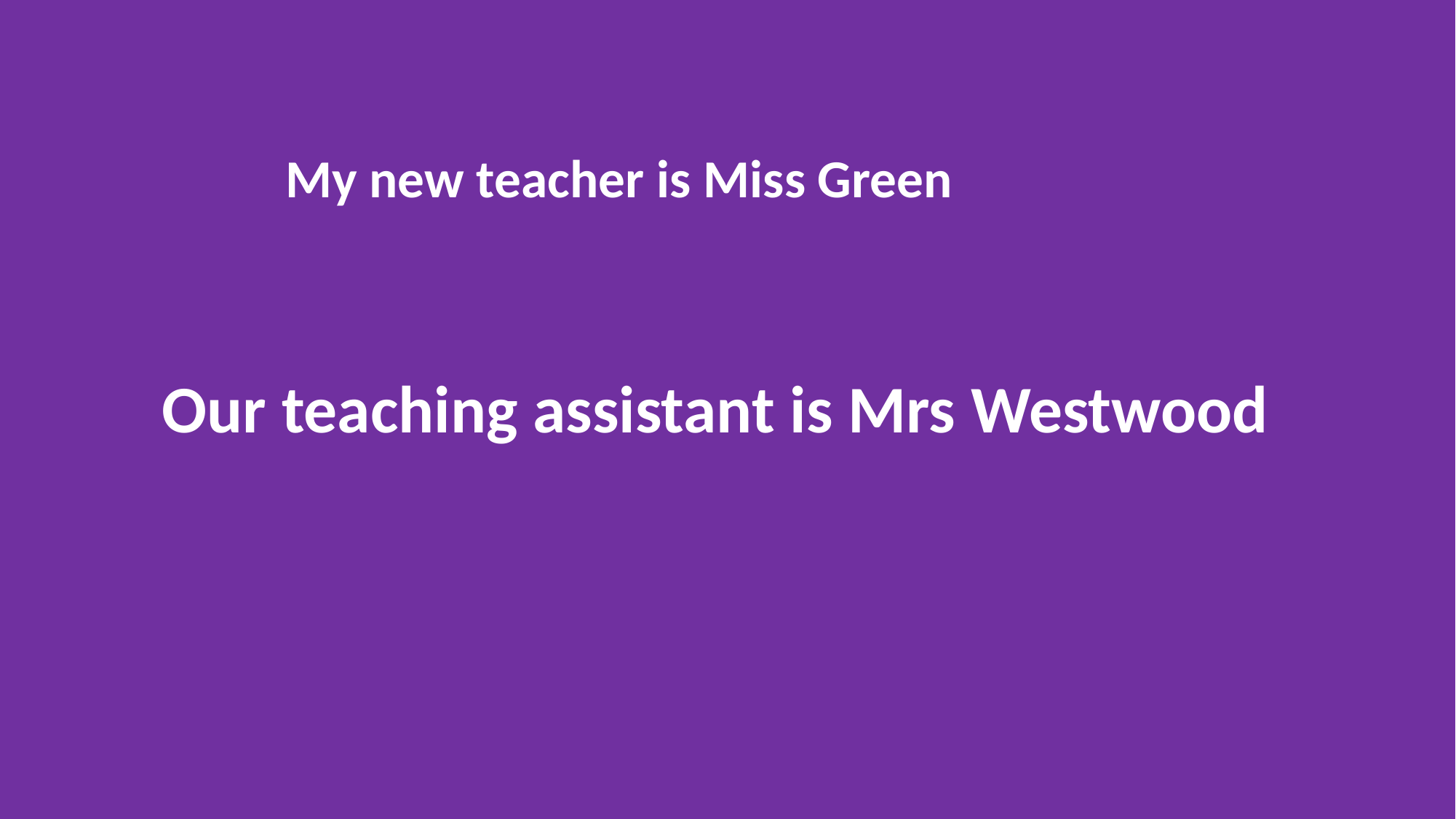

# My new teacher is Miss Green

Our teaching assistant is Mrs Westwood